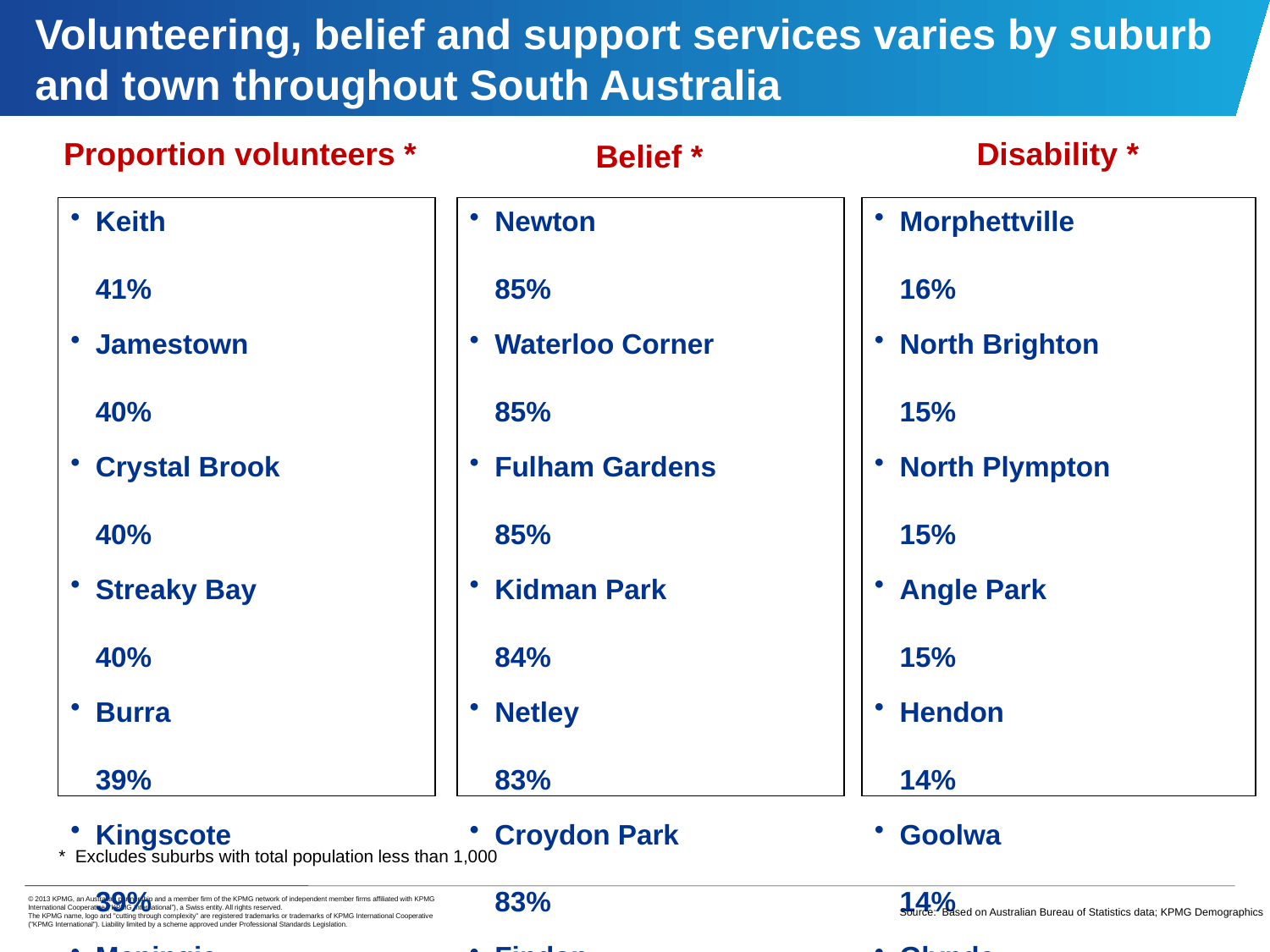

Volunteering, belief and support services varies by suburb and town throughout South Australia
Proportion volunteers *
Belief *
Newton	85%
Waterloo Corner	85%
Fulham Gardens	85%
Kidman Park	84%
Netley	83%
Croydon Park	83%
Findon	82%
Ferryden Park	81%
Sellicks Beach	51%
Australian average	75%
Disability *
Keith	41%
Jamestown	40%
Crystal Brook	40%
Streaky Bay	40%
Burra	39%
Kingscote	39%
Meningie	39%
Port Broughton	38%
Burton	9%
Australian average	19%
Morphettville	16%
North Brighton	15%
North Plympton	15%
Angle Park	15%
Hendon	14%
Goolwa	14%
Glynde	14%
Cowandilla	13%
Roxby Downs	1%
Australian average	5%
*  Excludes suburbs with total population less than 1,000
Source:  Based on Australian Bureau of Statistics data; KPMG Demographics